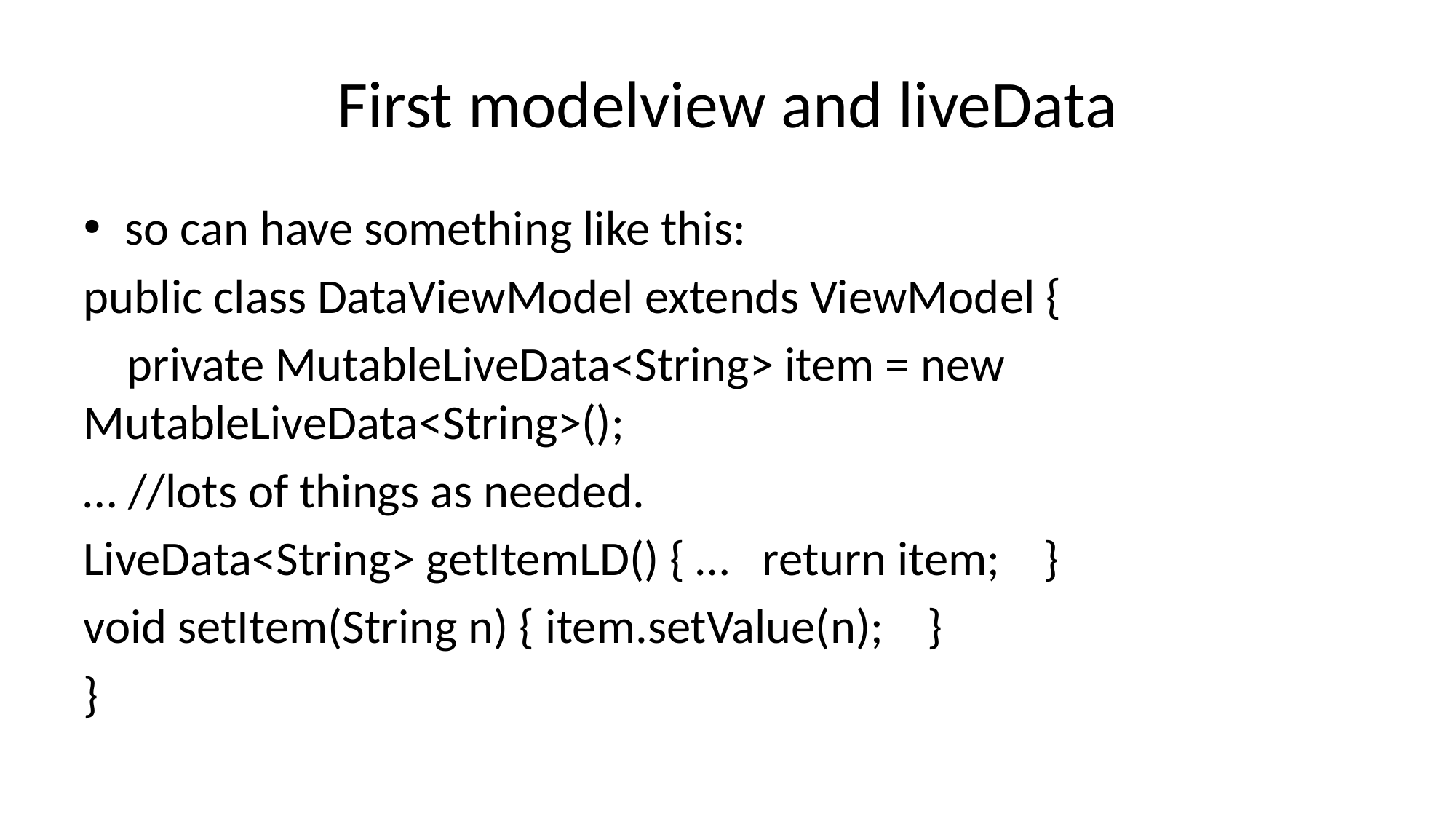

# First modelview and liveData
so can have something like this:
public class DataViewModel extends ViewModel {
    private MutableLiveData<String> item = new MutableLiveData<String>();
… //lots of things as needed.
LiveData<String> getItemLD() { …   return item;    }
void setItem(String n) { item.setValue(n);    }
}